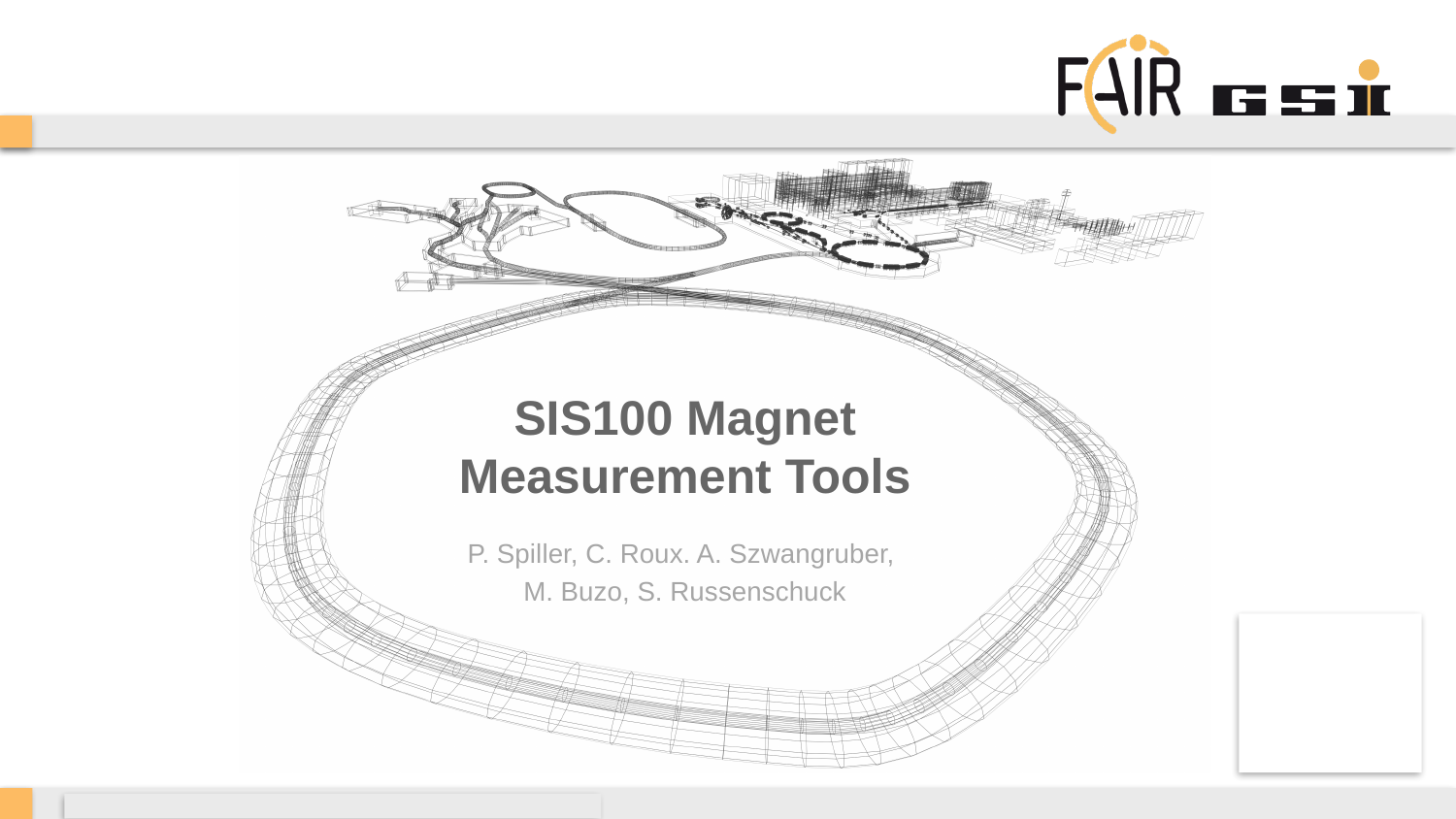

# SIS100 Magnet Measurement Tools
P. Spiller, C. Roux. A. Szwangruber,
M. Buzo, S. Russenschuck